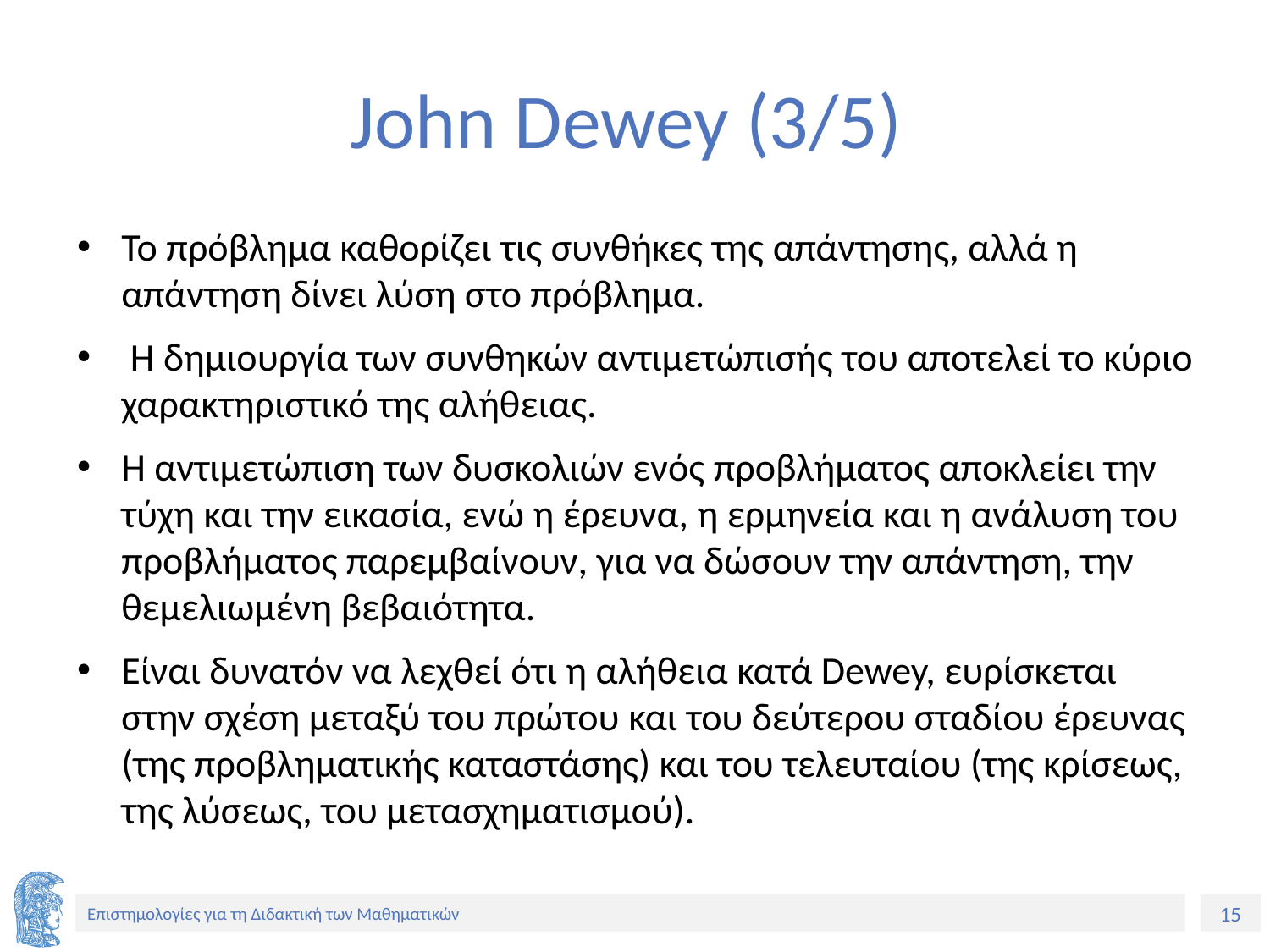

# John Dewey (3/5)
Το πρόβλημα καθορίζει τις συνθήκες της απάντησης, αλλά η απάντηση δίνει λύση στο πρόβλημα.
 Η δημιουργία των συνθηκών αντιμετώπισής του αποτελεί το κύριο χαρακτηριστικό της αλήθειας.
Η αντιμετώπιση των δυσκολιών ενός προβλήματος αποκλείει την τύχη και την εικασία, ενώ η έρευνα, η ερμηνεία και η ανάλυση του προβλήματος παρεμβαίνουν, για να δώσουν την απάντηση, την θεμελιωμένη βεβαιότητα.
Είναι δυνατόν να λεχθεί ότι η αλήθεια κατά Dewey, ευρίσκεται στην σχέση μεταξύ του πρώτου και του δεύτερου σταδίου έρευνας (της προβληματικής καταστάσης) και του τελευταίου (της κρίσεως, της λύσεως, του μετασχηματισμού).